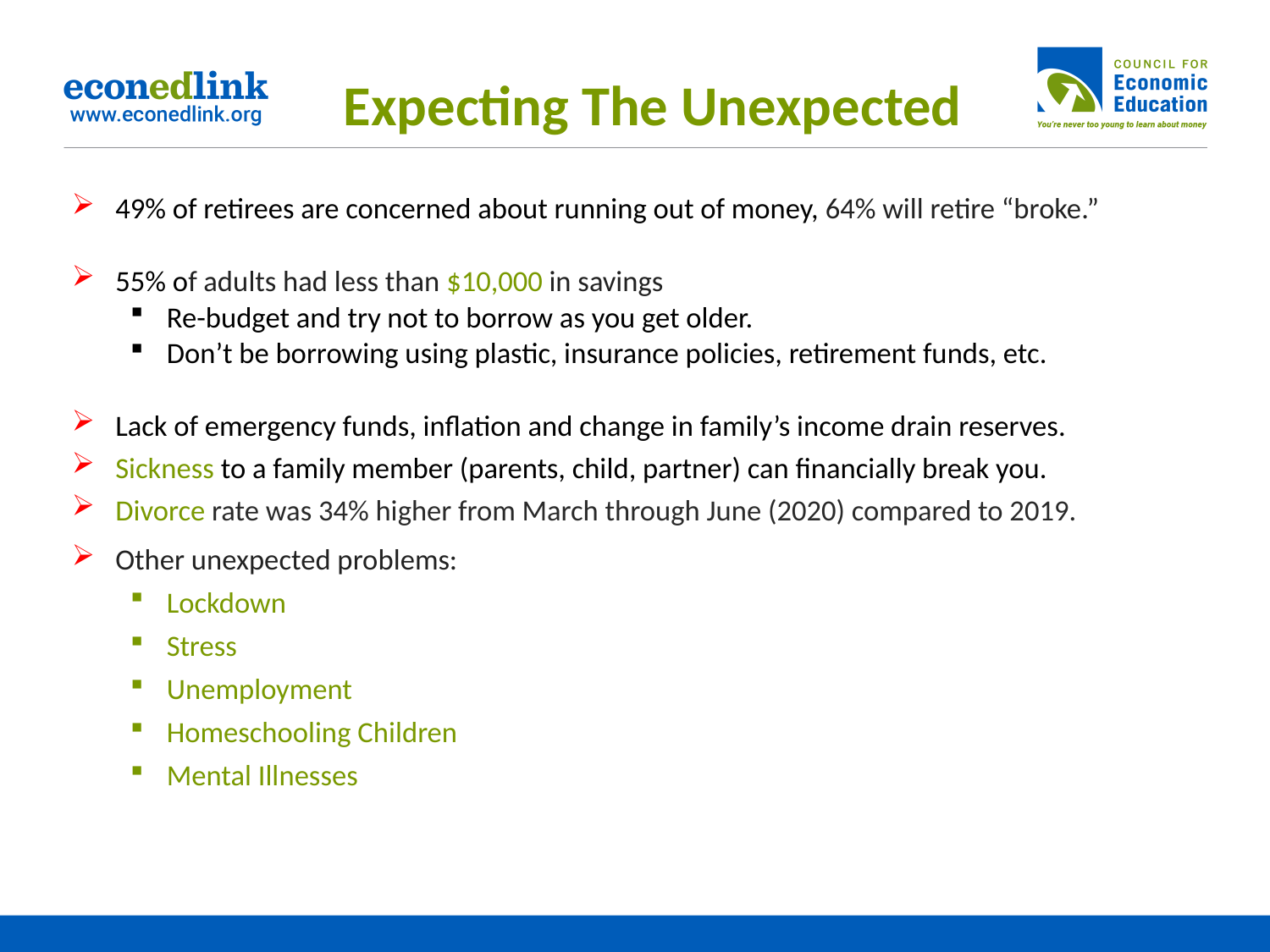

# Expecting The Unexpected
49% of retirees are concerned about running out of money, 64% will retire “broke.”

55% of adults had less than $10,000 in savings
Re-budget and try not to borrow as you get older.
Don’t be borrowing using plastic, insurance policies, retirement funds, etc.

Lack of emergency funds, inflation and change in family’s income drain reserves.
Sickness to a family member (parents, child, partner) can financially break you.
Divorce rate was 34% higher from March through June (2020) compared to 2019.
Other unexpected problems:
Lockdown
Stress
Unemployment
Homeschooling Children
Mental Illnesses